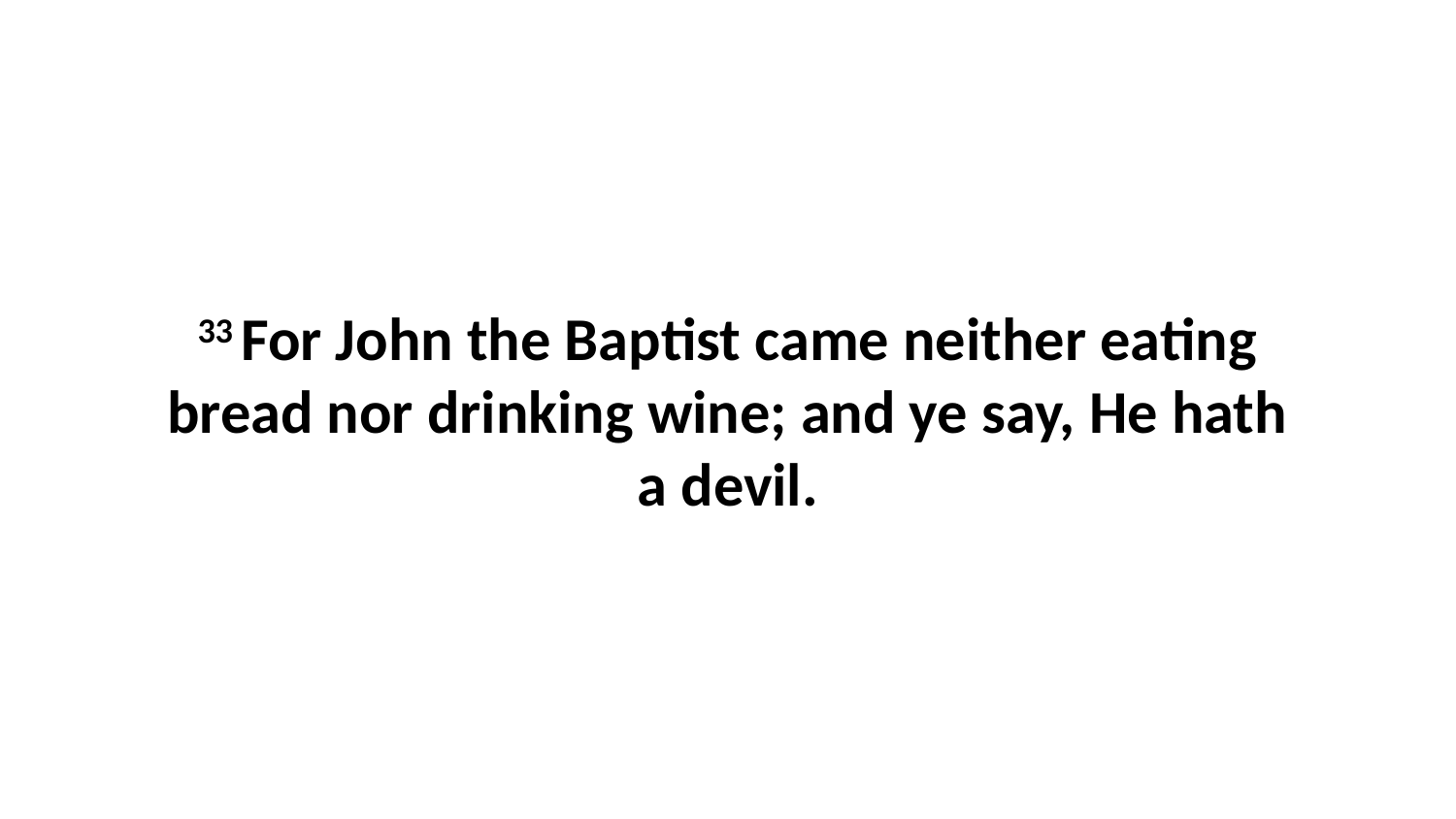

33 For John the Baptist came neither eating bread nor drinking wine; and ye say, He hath a devil.